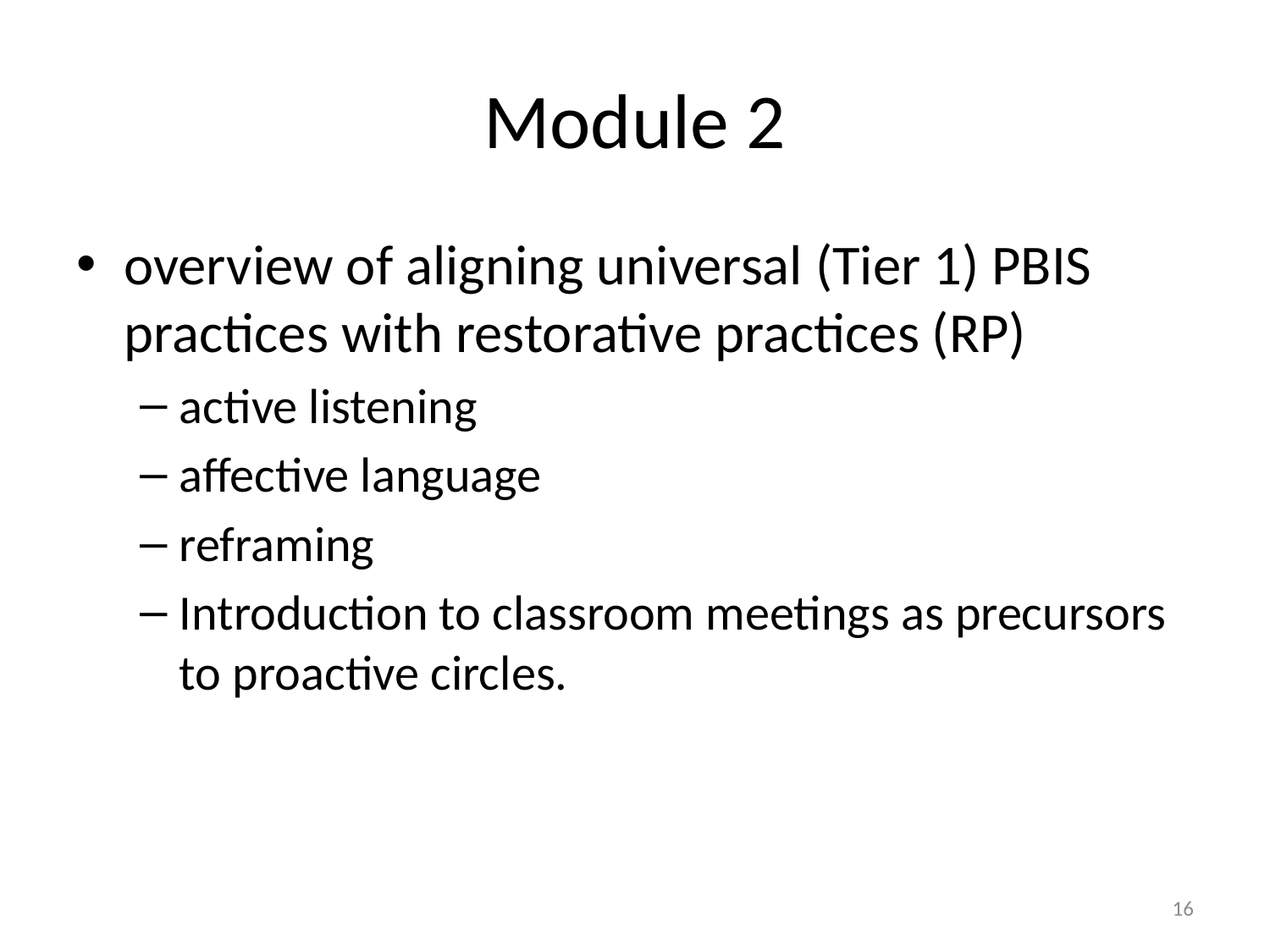

# Module 2
overview of aligning universal (Tier 1) PBIS practices with restorative practices (RP)
active listening
affective language
reframing
Introduction to classroom meetings as precursors to proactive circles.
16